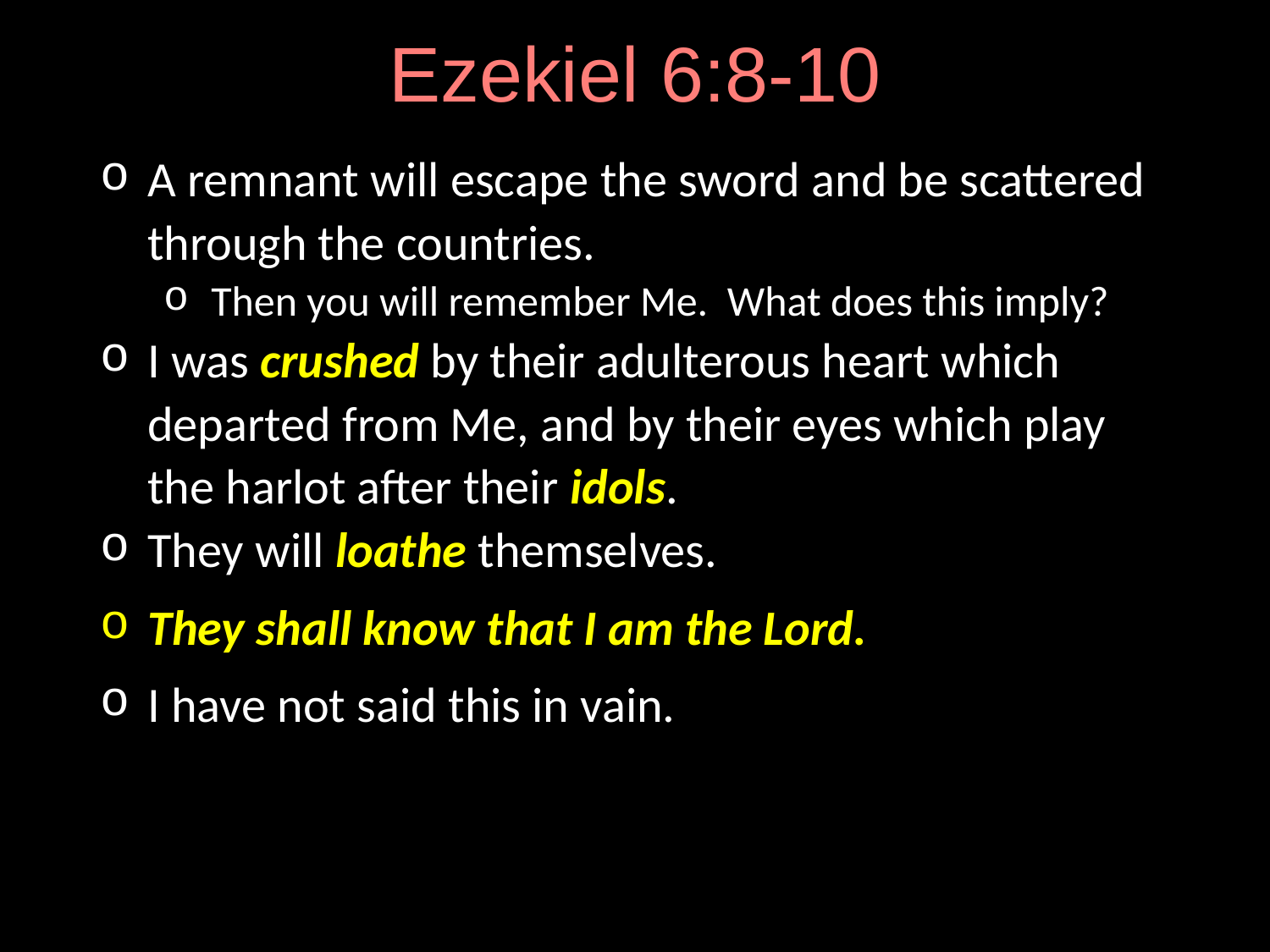

# Ezekiel 6:8-10
A remnant will escape the sword and be scattered through the countries.
Then you will remember Me.  What does this imply?
I was crushed by their adulterous heart which departed from Me, and by their eyes which play the harlot after their idols.
They will loathe themselves.
They shall know that I am the Lord.
I have not said this in vain.